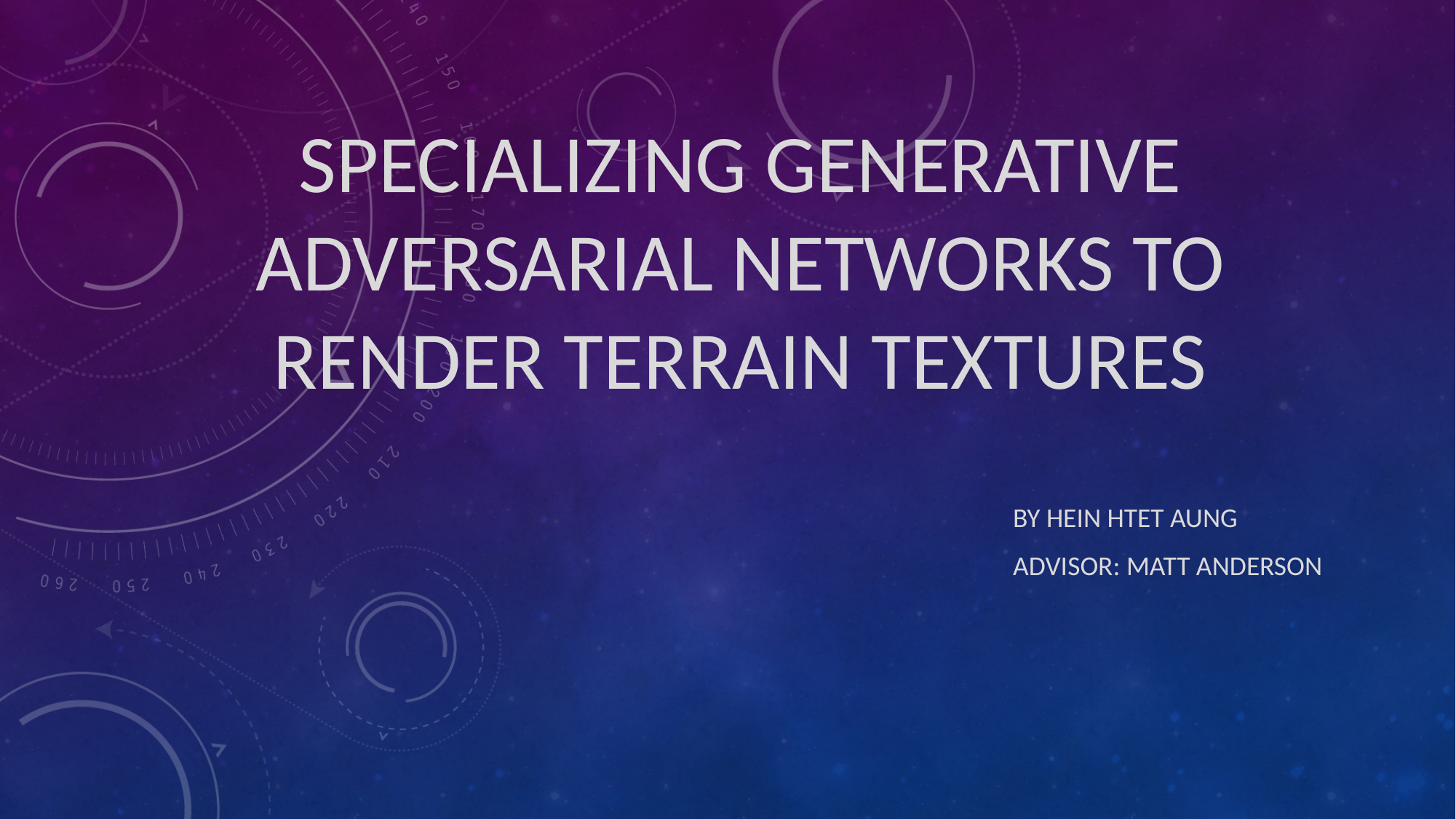

Specializing Generative Adversarial Networks To Render Terrain Textures
By Hein Htet Aung
Advisor: Matt Anderson